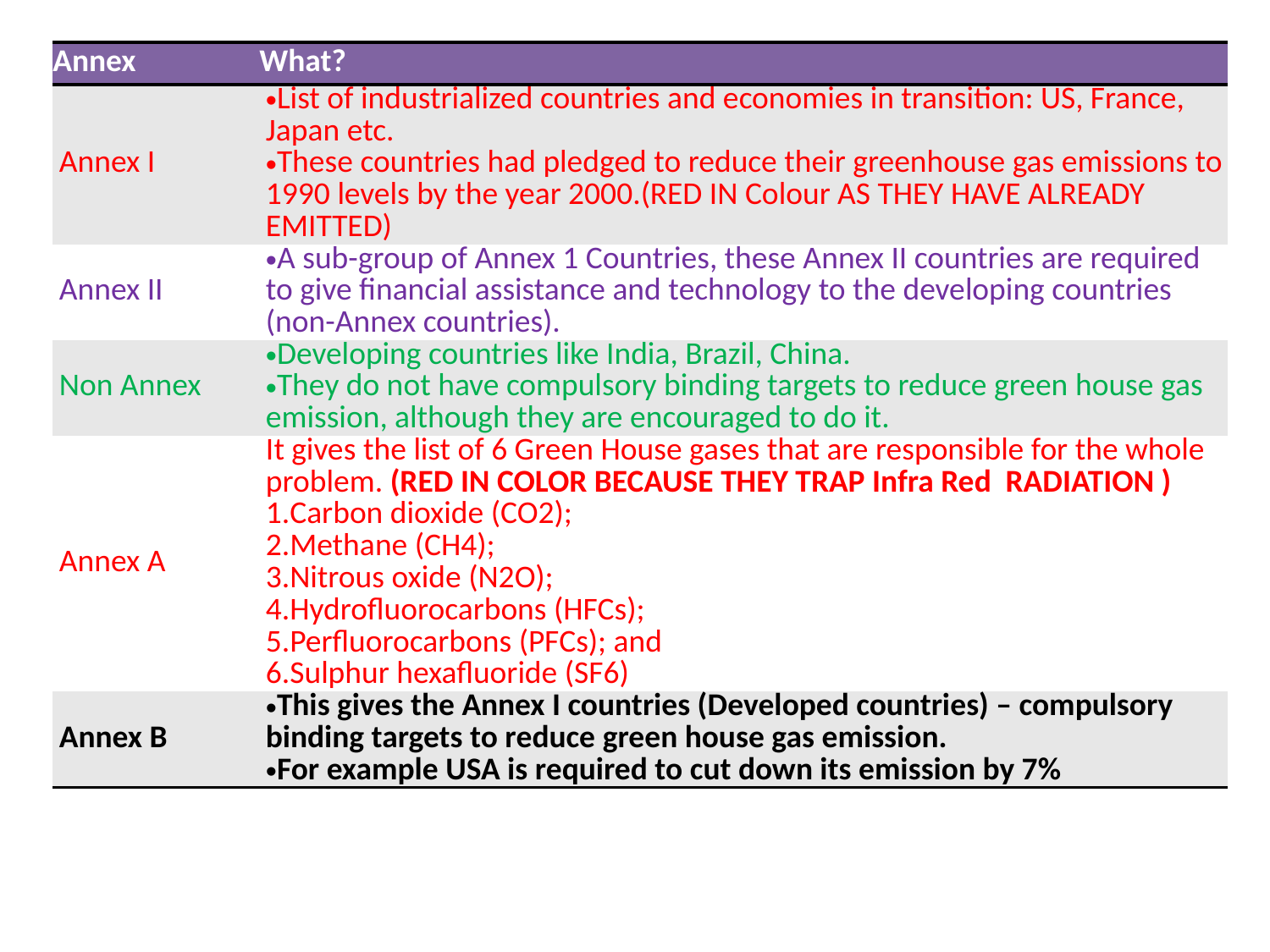

| Annex | What? |
| --- | --- |
| Annex I | List of industrialized countries and economies in transition: US, France, Japan etc. These countries had pledged to reduce their greenhouse gas emissions to 1990 levels by the year 2000.(RED IN Colour AS THEY HAVE ALREADY EMITTED) |
| Annex II | A sub-group of Annex 1 Countries, these Annex II countries are required to give financial assistance and technology to the developing countries (non-Annex countries). |
| Non Annex | Developing countries like India, Brazil, China. They do not have compulsory binding targets to reduce green house gas emission, although they are encouraged to do it. |
| Annex A | It gives the list of 6 Green House gases that are responsible for the whole problem. (RED IN COLOR BECAUSE THEY TRAP Infra Red RADIATION ) Carbon dioxide (CO2); Methane (CH4); Nitrous oxide (N2O); Hydrofluorocarbons (HFCs); Perfluorocarbons (PFCs); and Sulphur hexafluoride (SF6) |
| Annex B | This gives the Annex I countries (Developed countries) – compulsory binding targets to reduce green house gas emission. For example USA is required to cut down its emission by 7% |